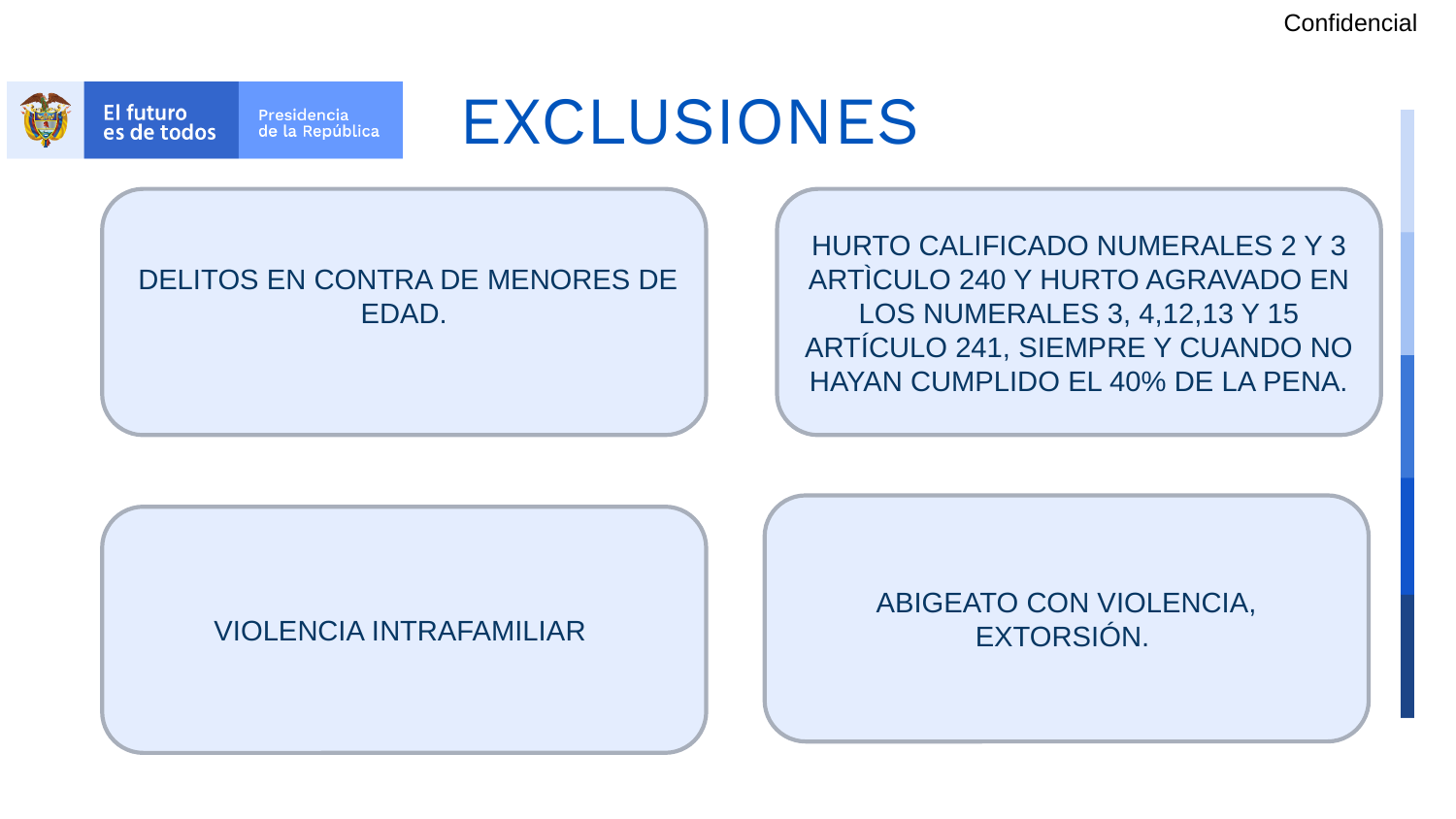

# EXCLUSIONES
HURTO CALIFICADO NUMERALES 2 Y 3 ARTÌCULO 240 Y HURTO AGRAVADO EN LOS NUMERALES 3, 4,12,13 Y 15 ARTÍCULO 241, SIEMPRE Y CUANDO NO HAYAN CUMPLIDO EL 40% DE LA PENA.
 DELITOS EN CONTRA DE MENORES DE EDAD.

ABIGEATO CON VIOLENCIA, EXTORSIÓN.
VIOLENCIA INTRAFAMILIAR